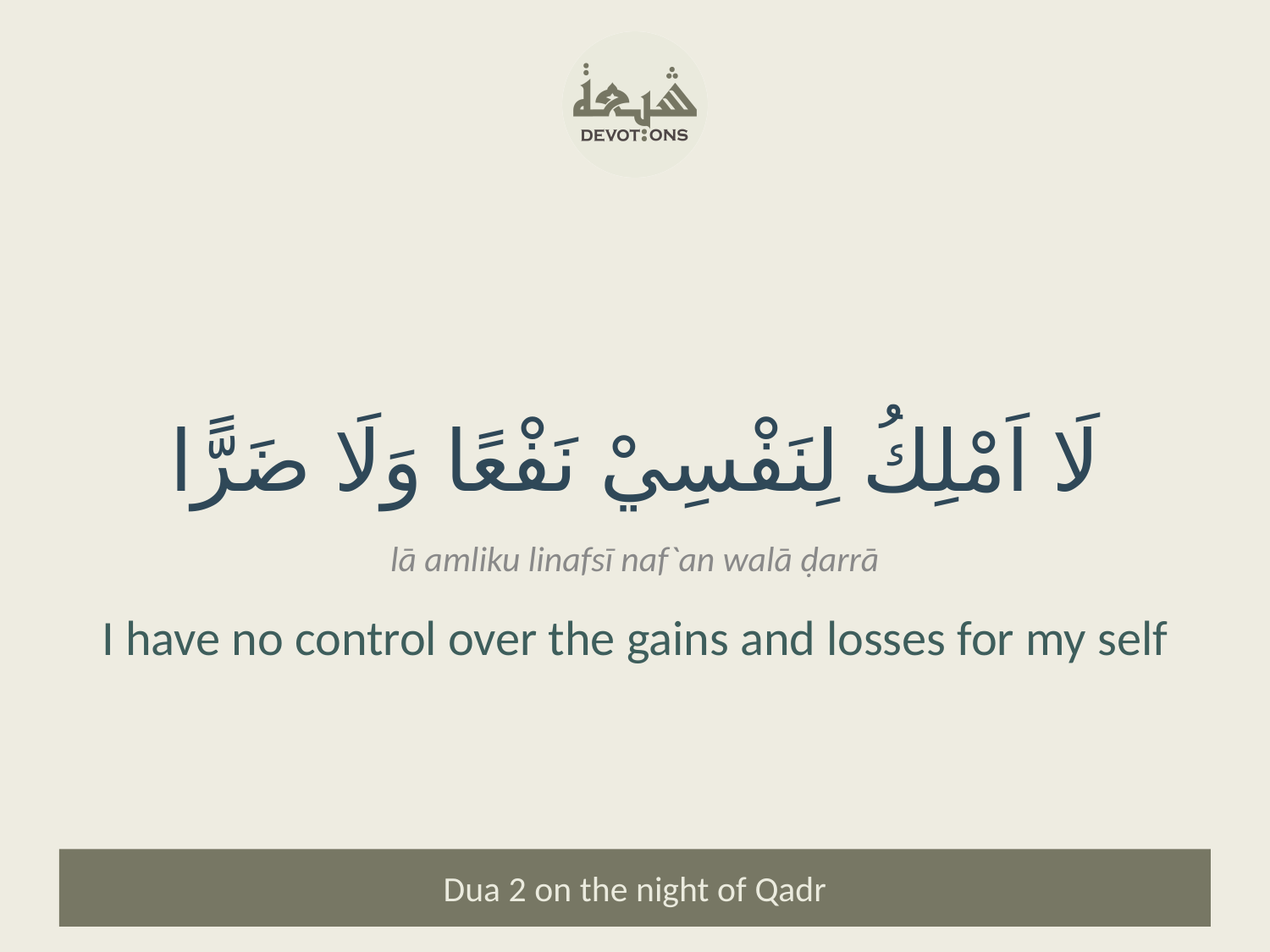

لَا اَمْلِكُ لِنَفْسِيْ نَفْعًا وَلَا ضَرًّا
lā amliku linafsī naf`an walā ḍarrā
I have no control over the gains and losses for my self
Dua 2 on the night of Qadr